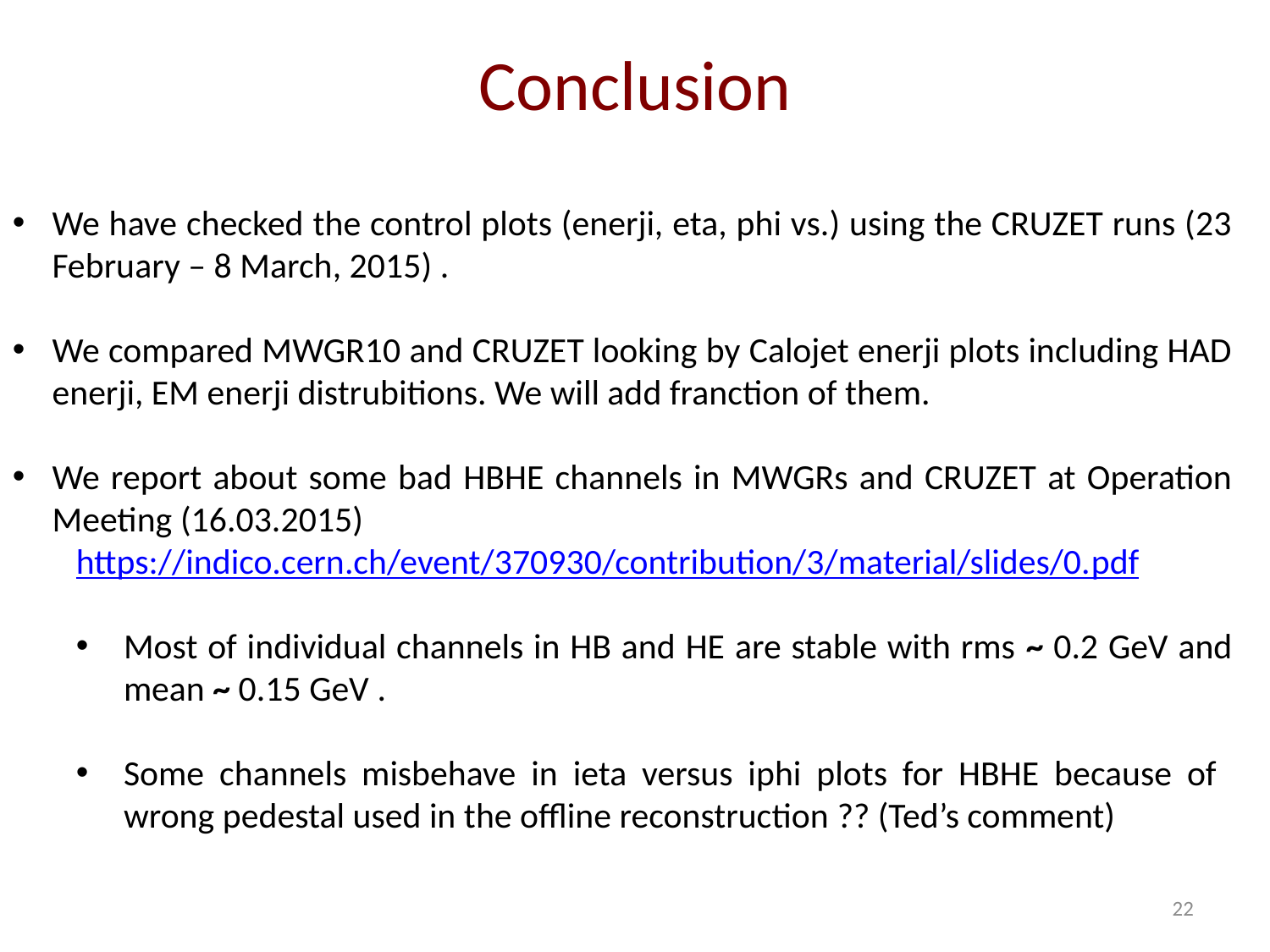

# Conclusion

We have checked the control plots (enerji, eta, phi vs.) using the CRUZET runs (23 February – 8 March, 2015) .

We compared MWGR10 and CRUZET looking by Calojet enerji plots including HAD enerji, EM enerji distrubitions. We will add franction of them.

We report about some bad HBHE channels in MWGRs and CRUZET at Operation Meeting (16.03.2015)
https://indico.cern.ch/event/370930/contribution/3/material/slides/0.pdf

Most of individual channels in HB and HE are stable with rms ~ 0.2 GeV and mean ~ 0.15 GeV .

Some channels misbehave in ieta versus iphi plots for HBHE because of  wrong pedestal used in the offline reconstruction ?? (Ted’s comment)

22